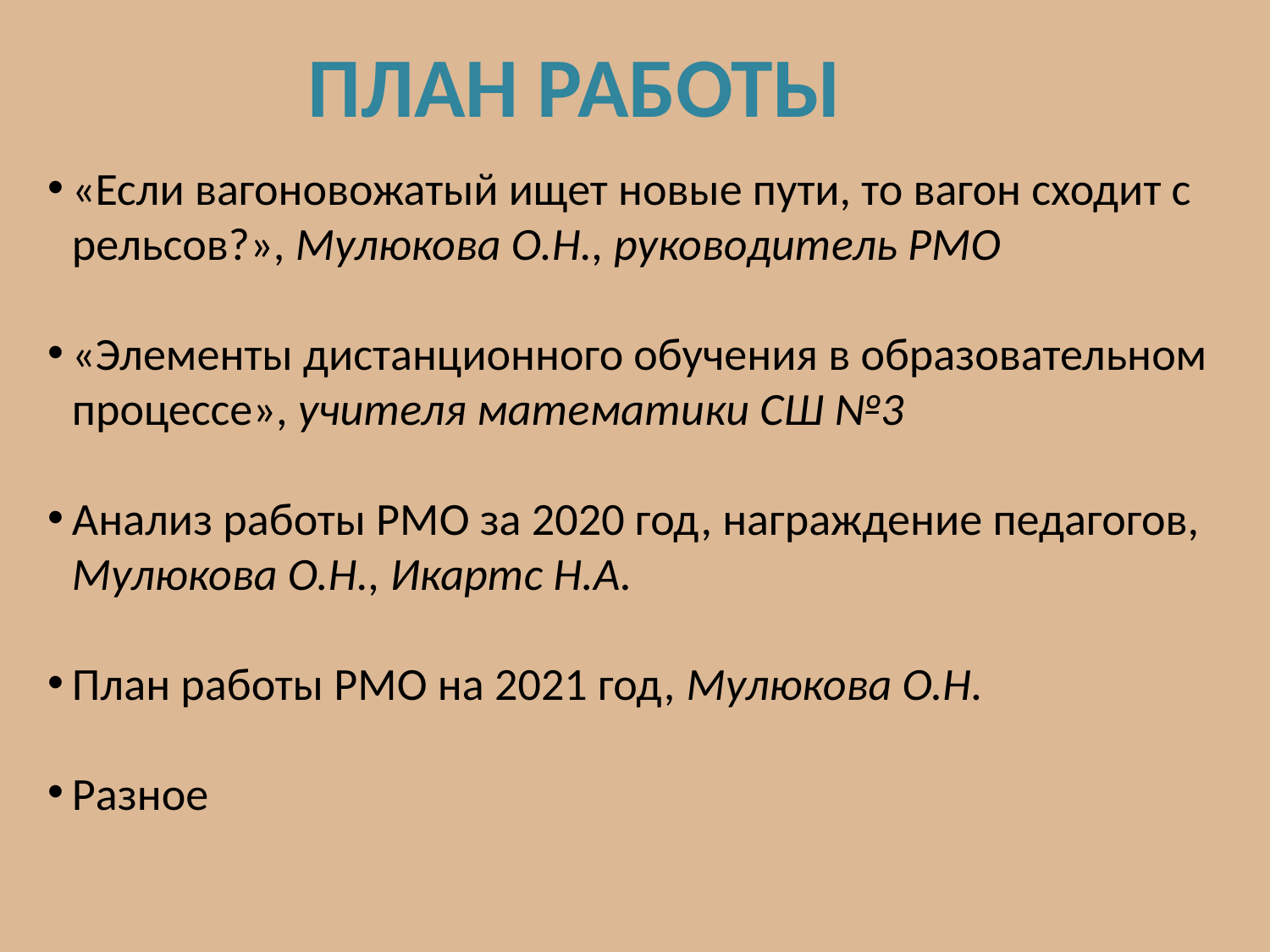

ПЛАН РАБОТЫ
«Если вагоновожатый ищет новые пути, то вагон сходит с рельсов?», Мулюкова О.Н., руководитель РМО

«Элементы дистанционного обучения в образовательном процессе», учителя математики СШ №3

Анализ работы РМО за 2020 год, награждение педагогов, Мулюкова О.Н., Икартс Н.А.

План работы РМО на 2021 год, Мулюкова О.Н.

Разное